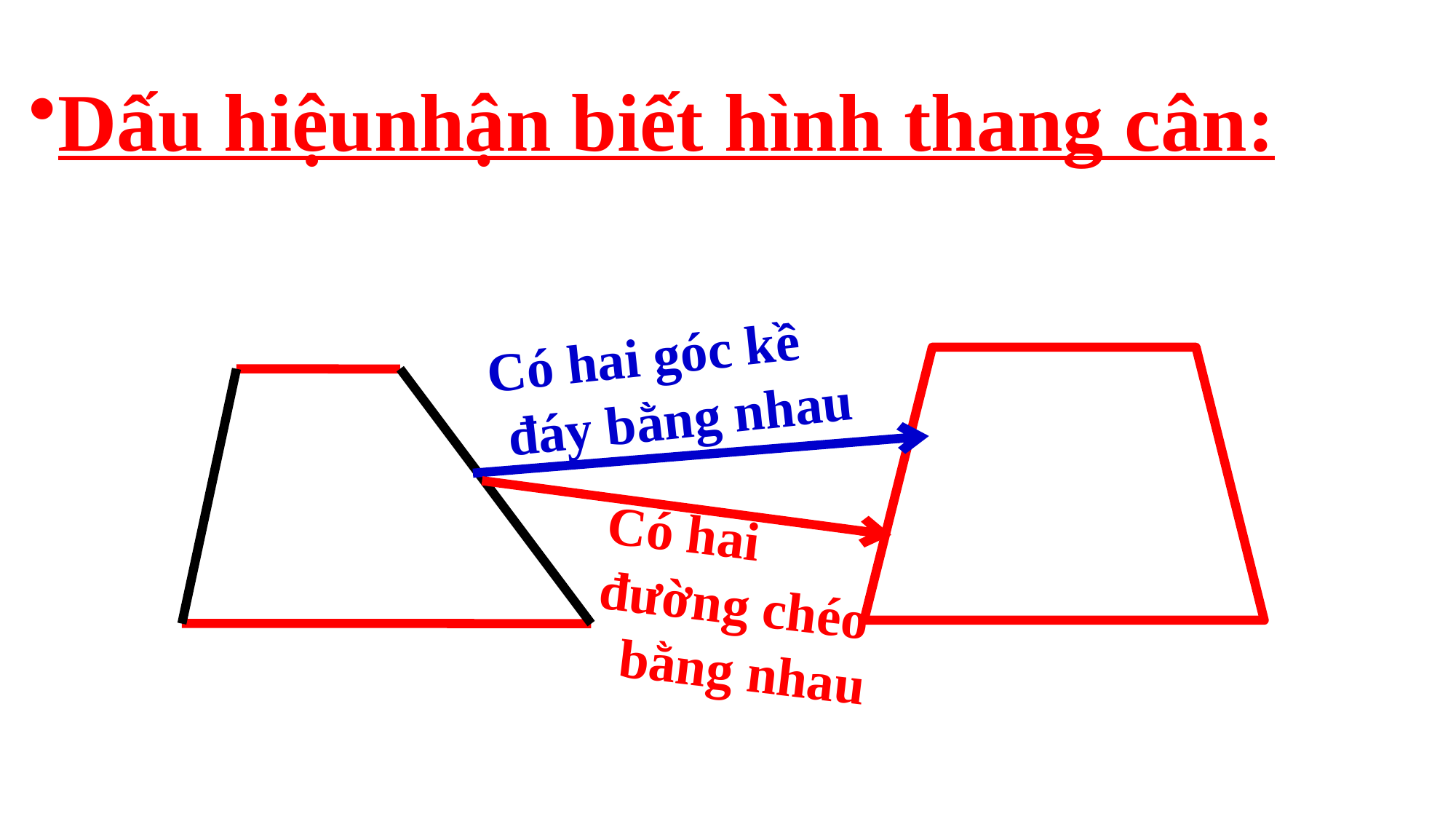

Dấu hiệunhận biết hình thang cân:
Có hai góc kề
 đáy bằng nhau

Có hai
đường chéo
  bằng nhau